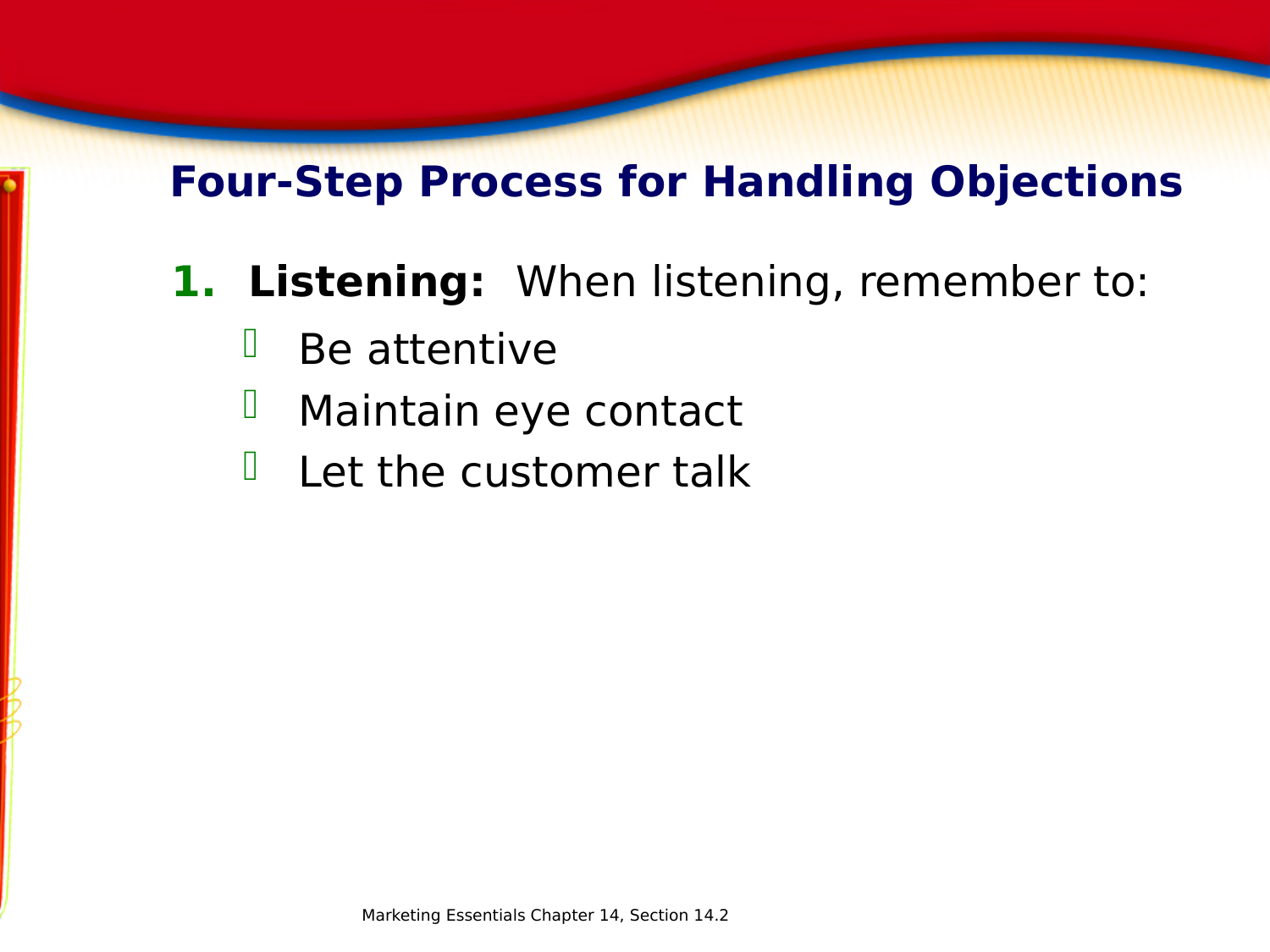

# Four-Step Process for Handling Objections
  Listening:  When listening, remember to:
Be attentive
Maintain eye contact
Let the customer talk
Marketing Essentials Chapter 14, Section 14.2